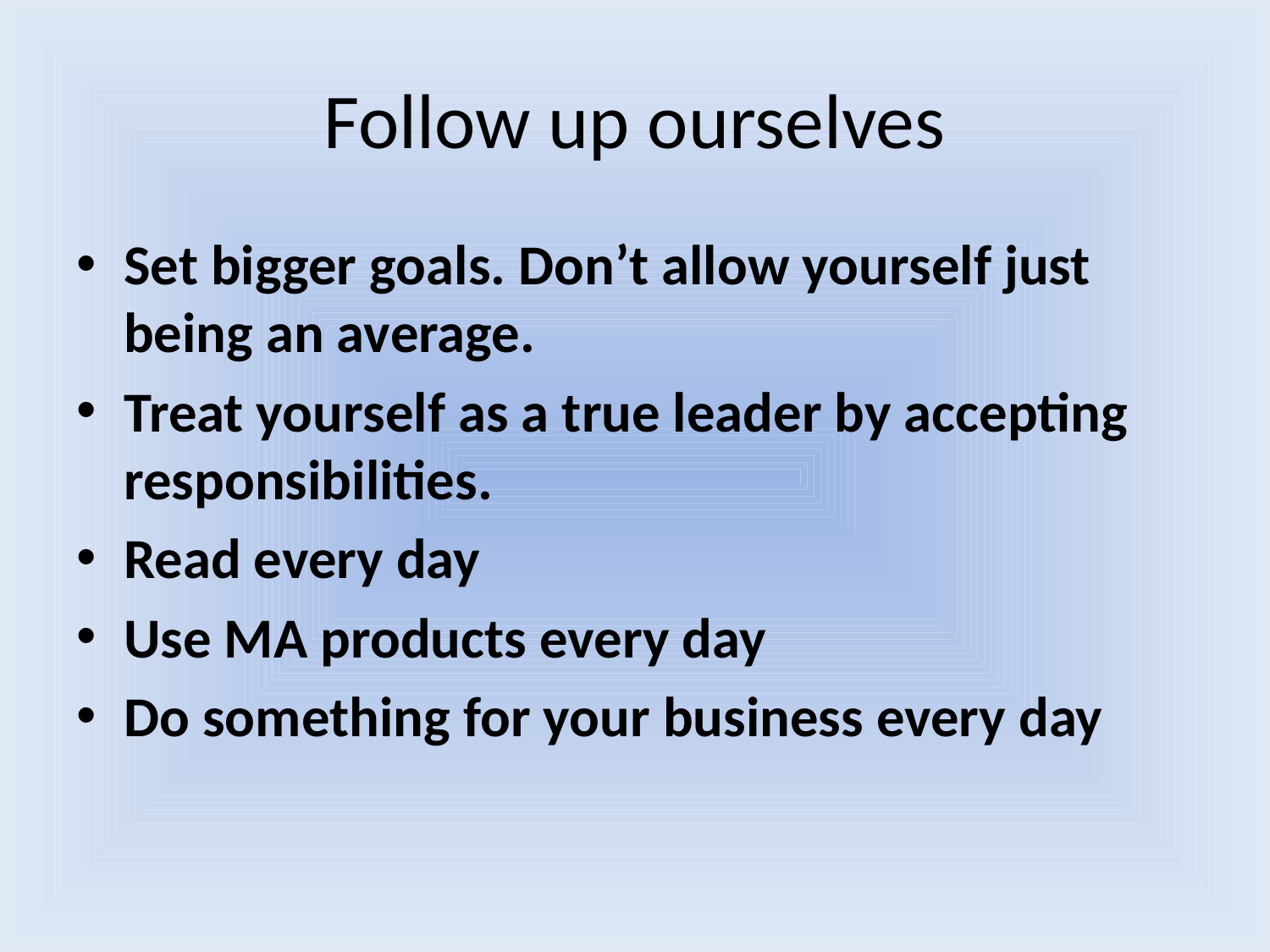

# Follow up ourselves
Set bigger goals. Don’t allow yourself just being an average.
Treat yourself as a true leader by accepting responsibilities.
Read every day
Use MA products every day
Do something for your business every day